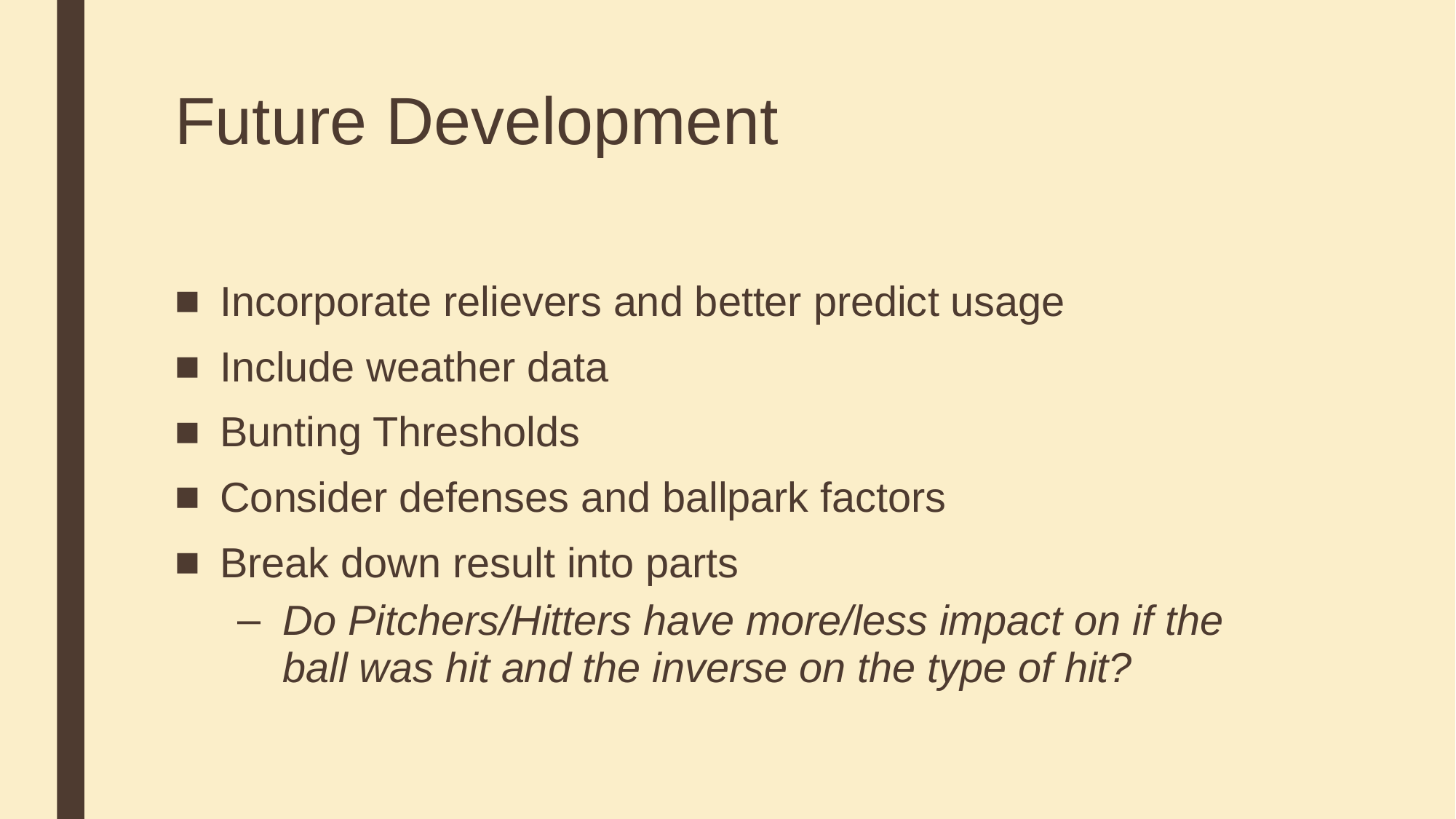

# Future Development
Incorporate relievers and better predict usage
Include weather data
Bunting Thresholds
Consider defenses and ballpark factors
Break down result into parts
Do Pitchers/Hitters have more/less impact on if the ball was hit and the inverse on the type of hit?